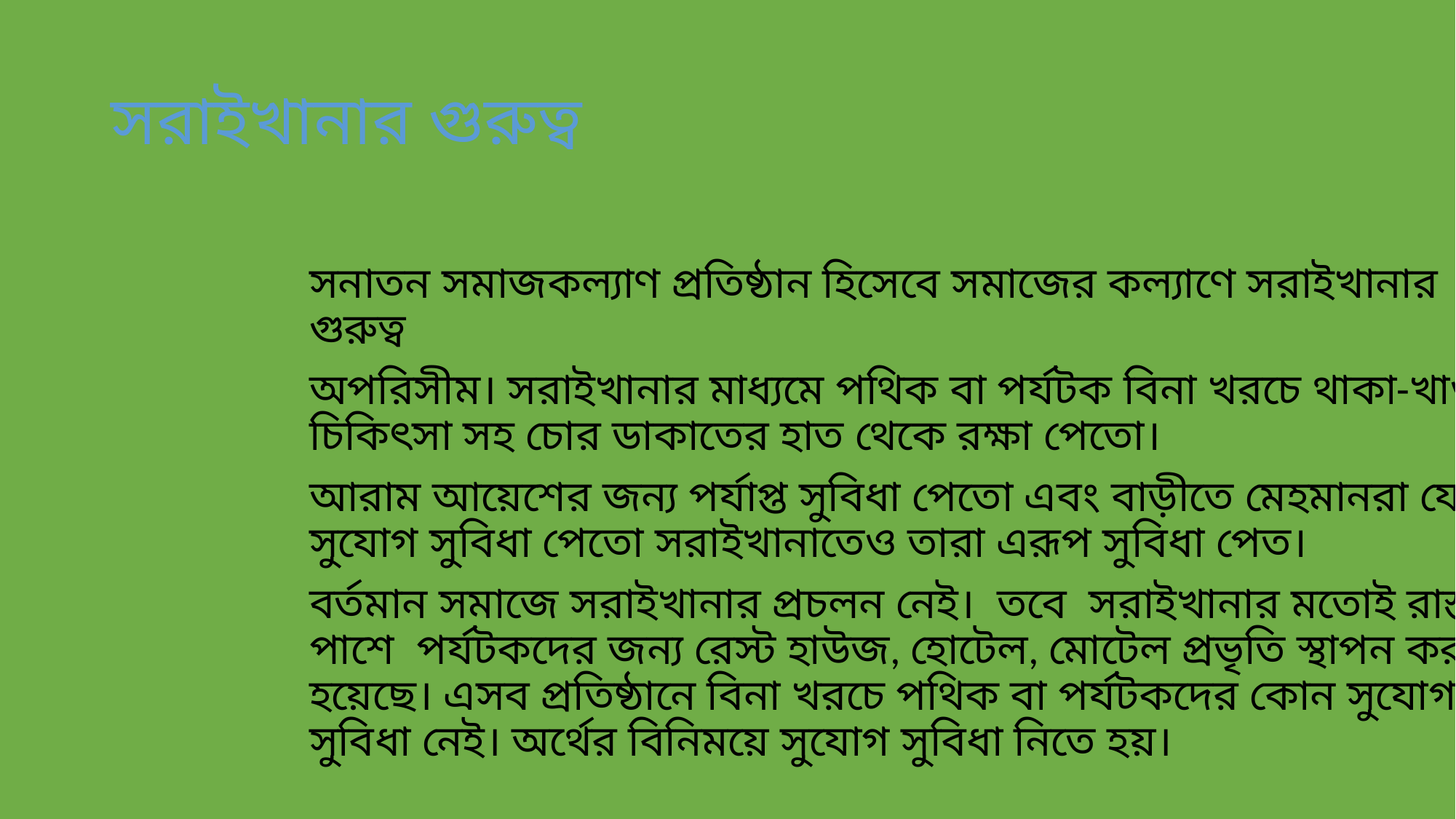

# সরাইখানার গুরুত্ব
সনাতন সমাজকল্যাণ প্রতিষ্ঠান হিসেবে সমাজের কল্যাণে সরাইখানার গুরুত্ব
অপরিসীম। সরাইখানার মাধ্যমে পথিক বা পর্যটক বিনা খরচে থাকা-খাওয়া, চিকিৎসা সহ চোর ডাকাতের হাত থেকে রক্ষা পেতো।
আরাম আয়েশের জন্য পর্যাপ্ত সুবিধা পেতো এবং বাড়ীতে মেহমানরা যেরূপ সুযোগ সুবিধা পেতো সরাইখানাতেও তারা এরূপ সুবিধা পেত।
বর্তমান সমাজে সরাইখানার প্রচলন নেই।  তবে  সরাইখানার মতোই রাস্তার পাশে  পর্যটকদের জন্য রেস্ট হাউজ, হোটেল, মোটেল প্রভৃতি স্থাপন করা হয়েছে। এসব প্রতিষ্ঠানে বিনা খরচে পথিক বা পর্যটকদের কোন সুযোগ সুবিধা নেই। অর্থের বিনিময়ে সুযোগ সুবিধা নিতে হয়।